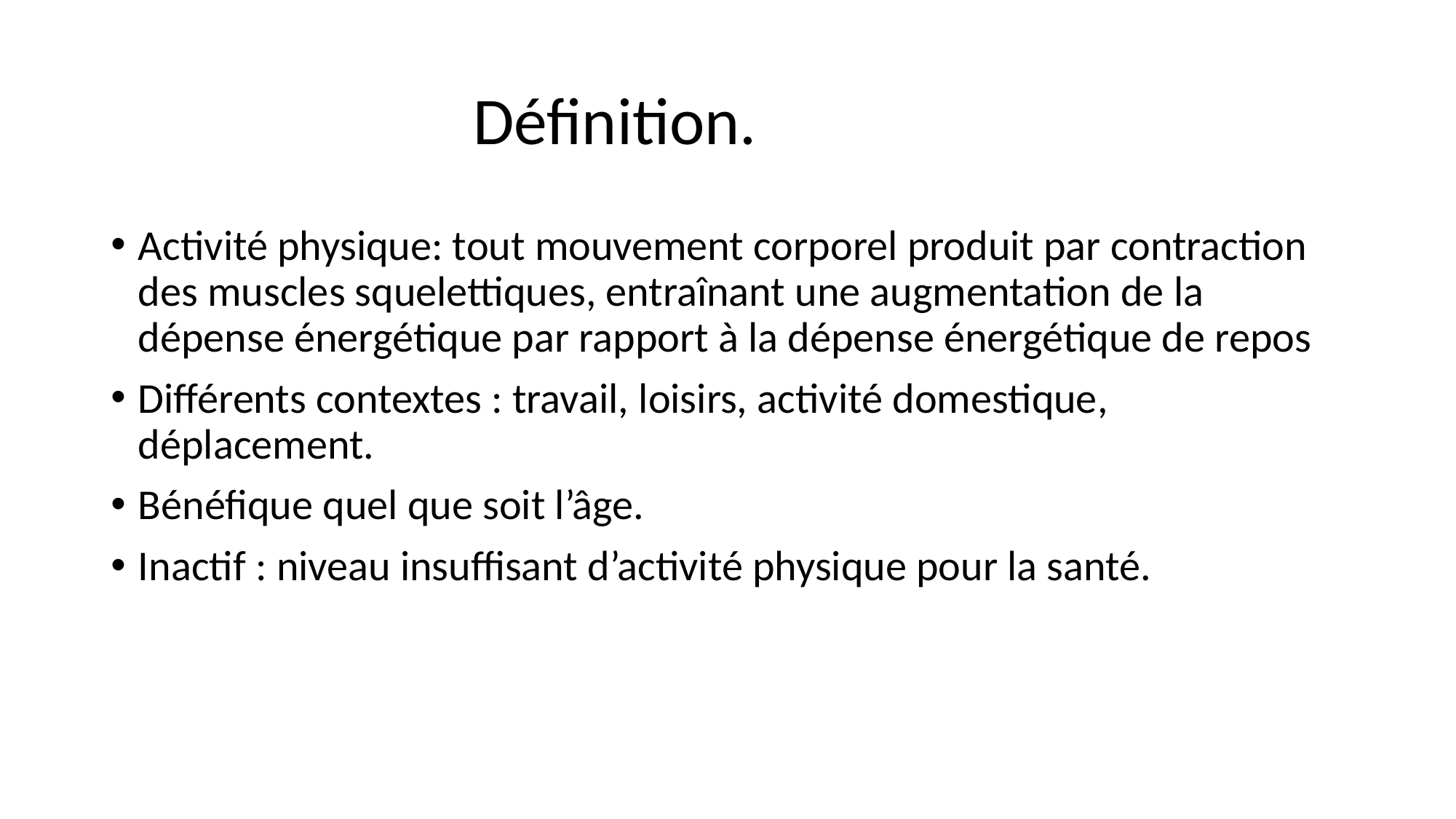

# Définition.
Activité physique: tout mouvement corporel produit par contraction des muscles squelettiques, entraînant une augmentation de la dépense énergétique par rapport à la dépense énergétique de repos
Différents contextes : travail, loisirs, activité domestique, déplacement.
Bénéfique quel que soit l’âge.
Inactif : niveau insuffisant d’activité physique pour la santé.